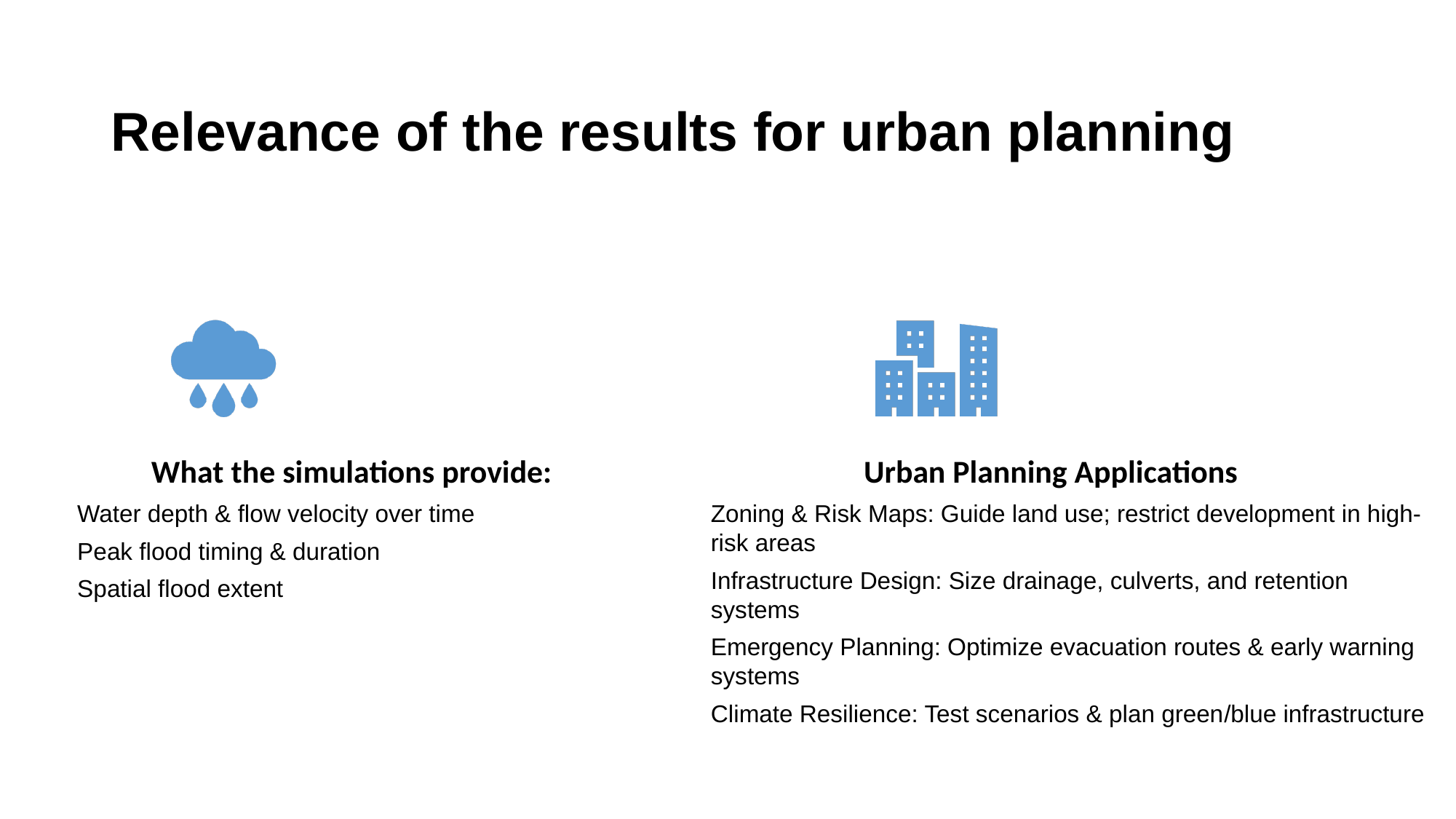

# Relevance of the results for urban planning
What the simulations provide:
Water depth & flow velocity over time
Peak flood timing & duration
Spatial flood extent
Urban Planning Applications
Zoning & Risk Maps: Guide land use; restrict development in high-risk areas
Infrastructure Design: Size drainage, culverts, and retention systems
Emergency Planning: Optimize evacuation routes & early warning systems
Climate Resilience: Test scenarios & plan green/blue infrastructure